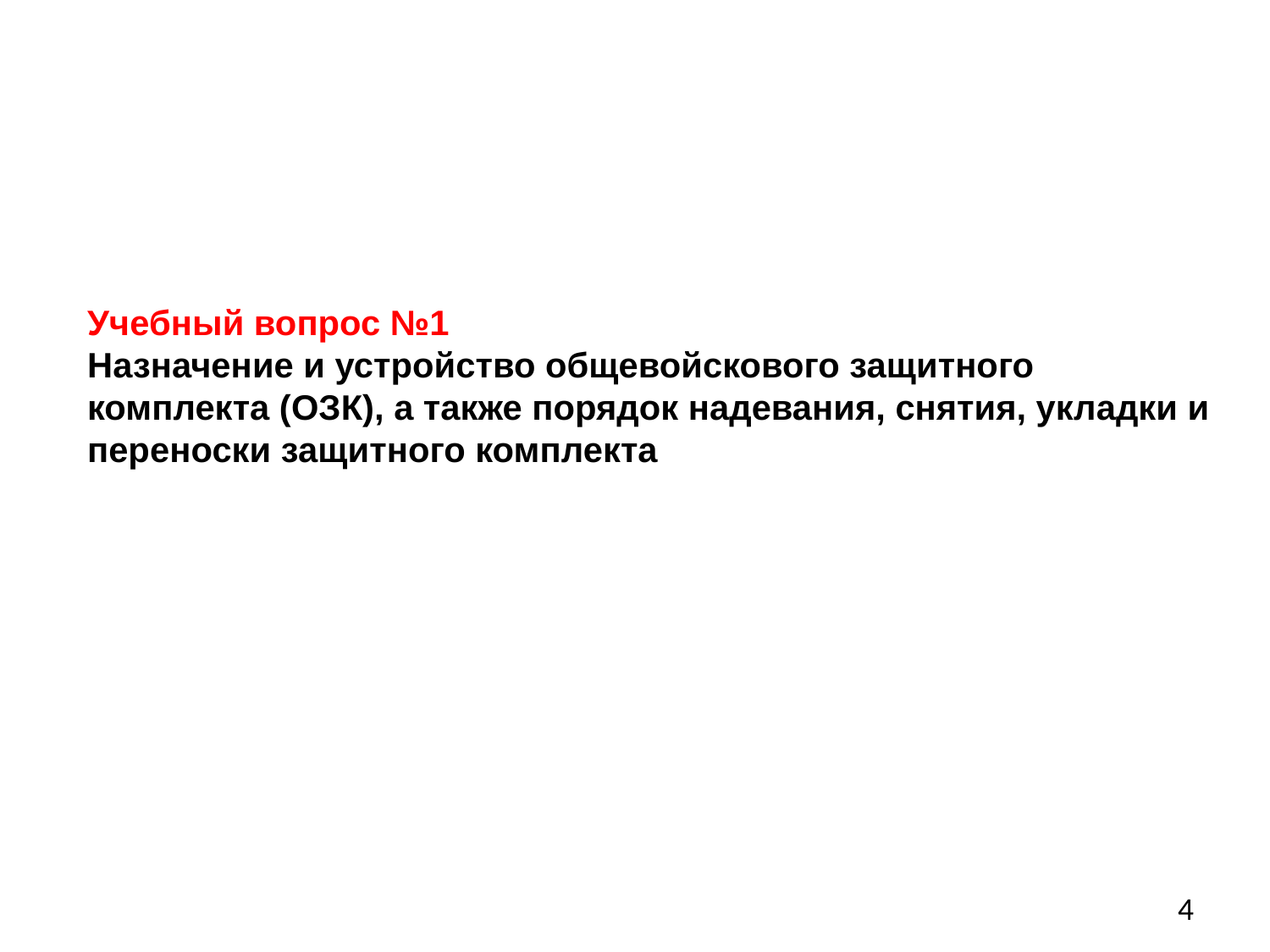

Учебный вопрос №1
Назначение и устройство общевойскового защитного комплекта (ОЗК), а также порядок надевания, снятия, укладки и переноски защитного комплекта
4